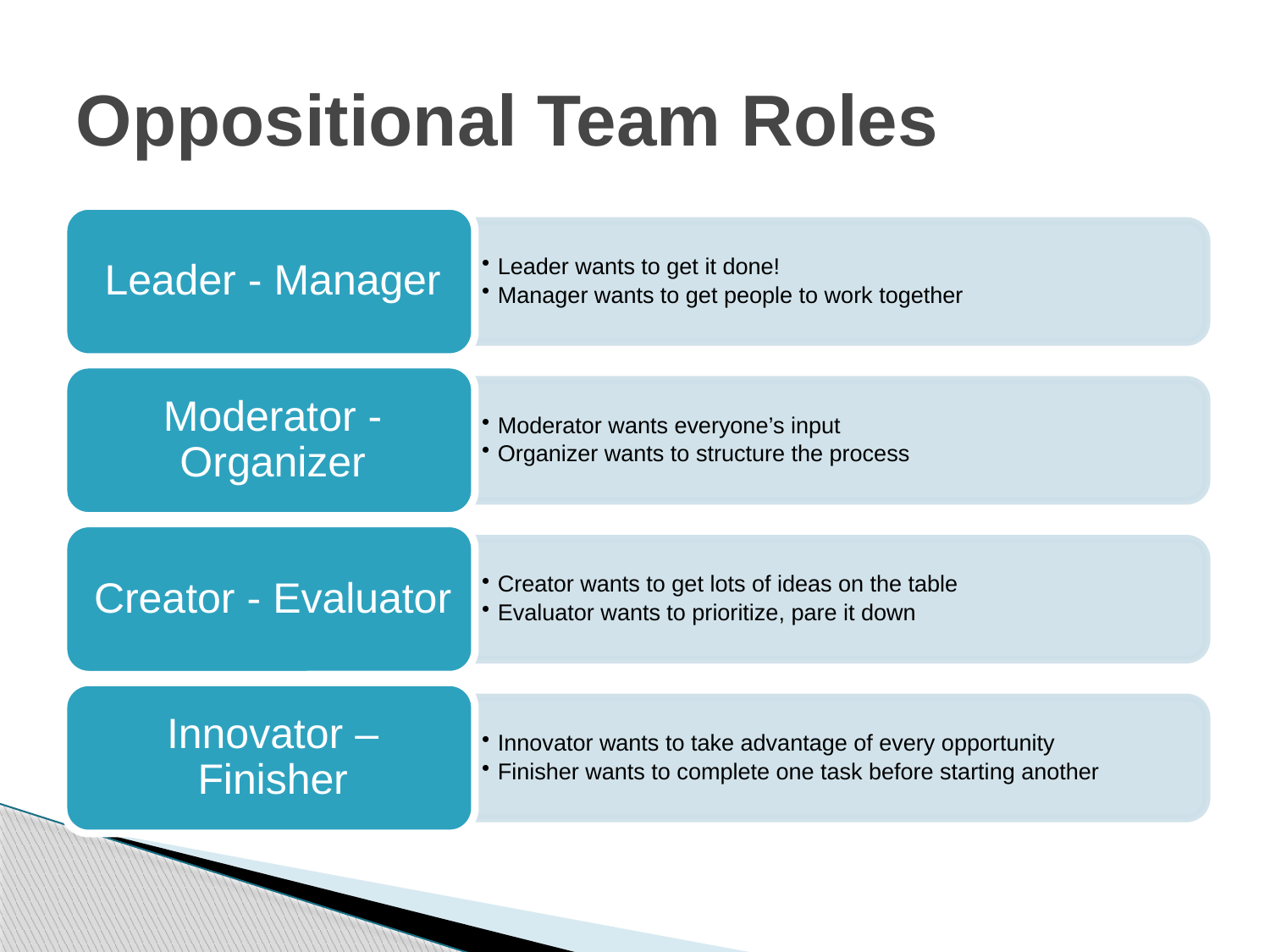

# Oppositional Team Roles
Leader wants to get it done!
Manager wants to get people to work together
Leader - Manager
Moderator wants everyone’s input
Organizer wants to structure the process
Moderator - Organizer
Creator wants to get lots of ideas on the table
Evaluator wants to prioritize, pare it down
Creator - Evaluator
Innovator wants to take advantage of every opportunity
Finisher wants to complete one task before starting another
Innovator – Finisher